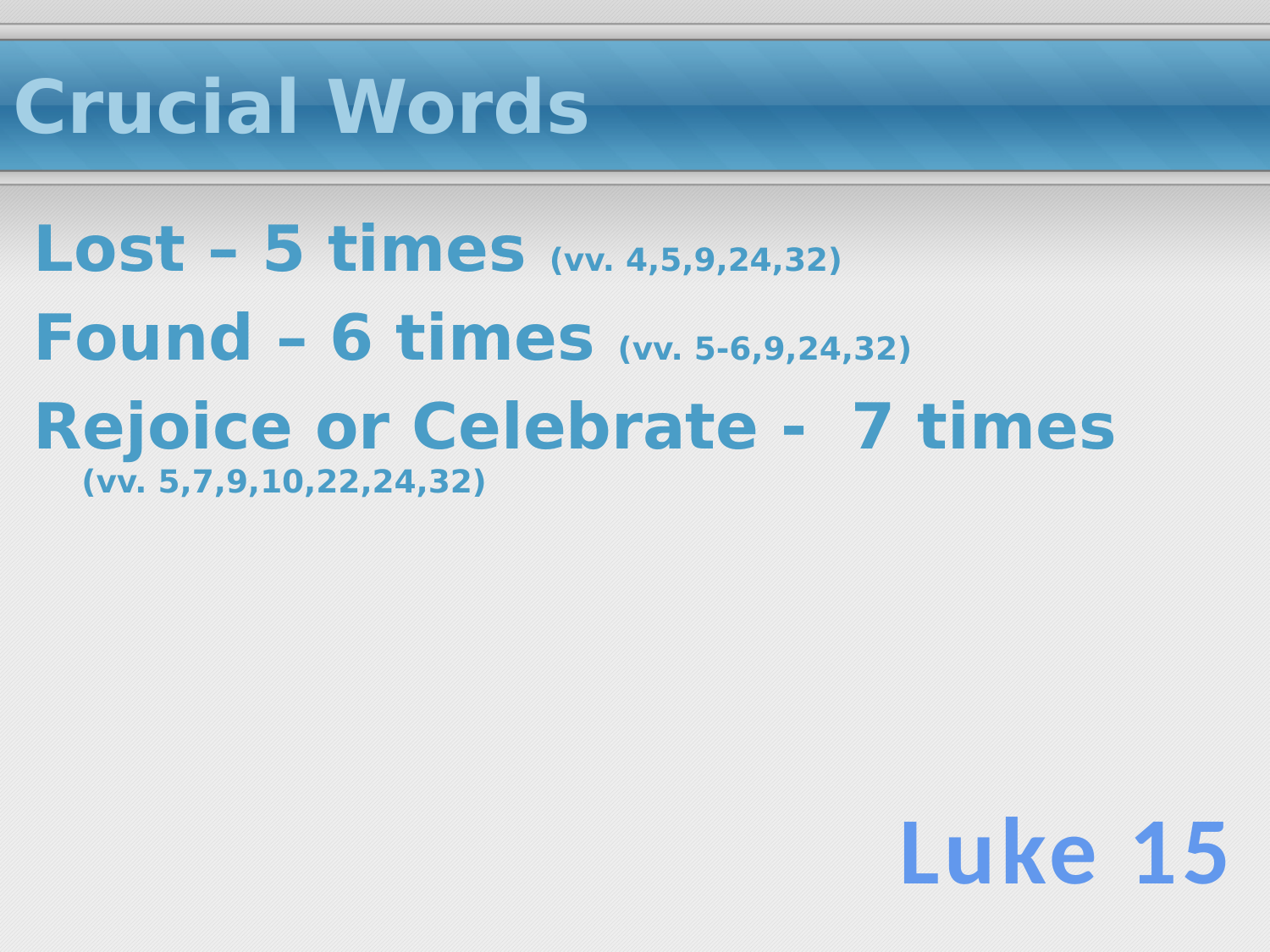

# Crucial Words
Lost – 5 times (vv. 4,5,9,24,32)
Found – 6 times (vv. 5-6,9,24,32)
Rejoice or Celebrate -  7 times
(vv. 5,7,9,10,22,24,32)